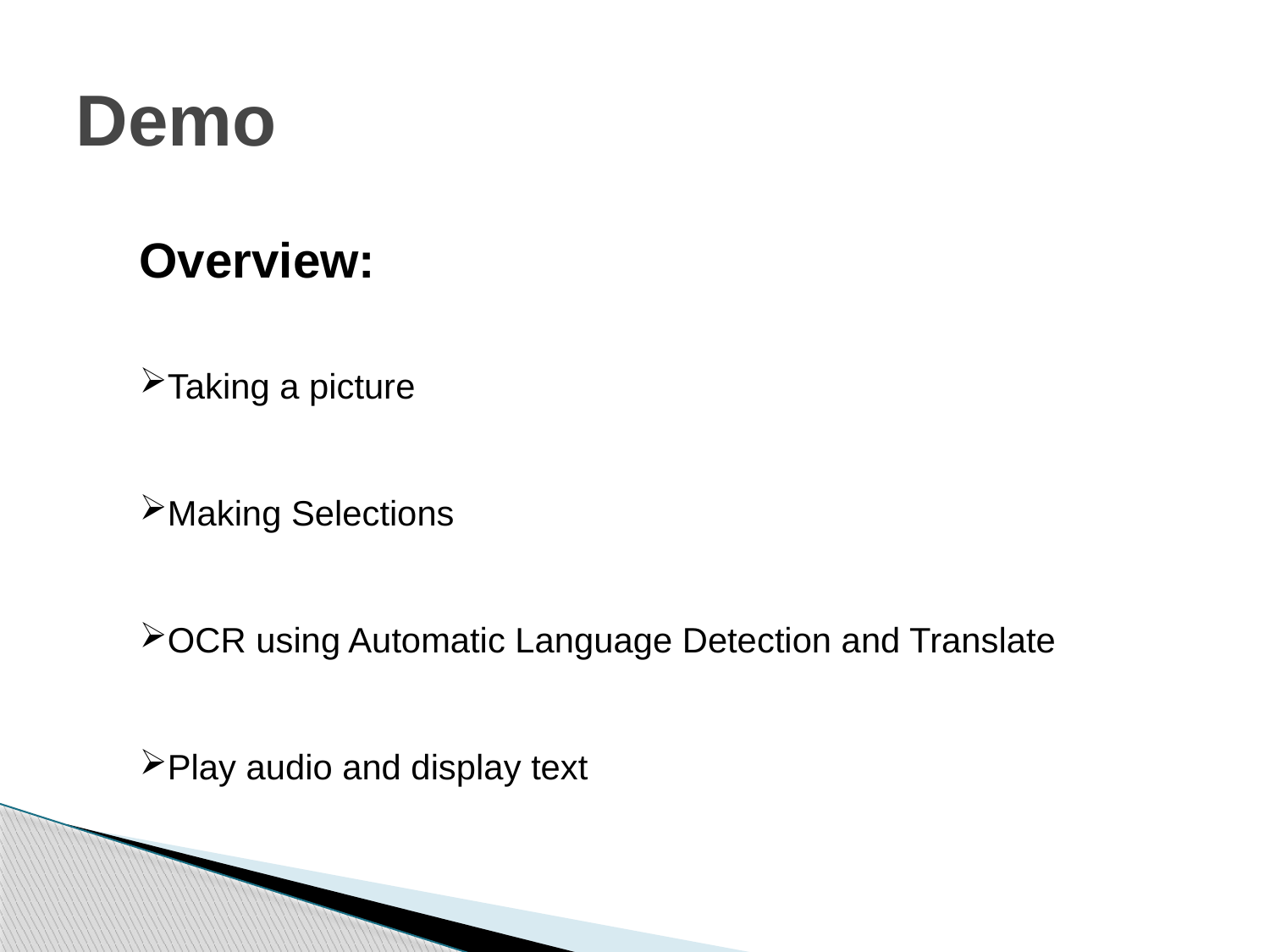

# Demo
Overview:

Taking a picture

Making Selections

OCR using Automatic Language Detection and Translate

Play audio and display text